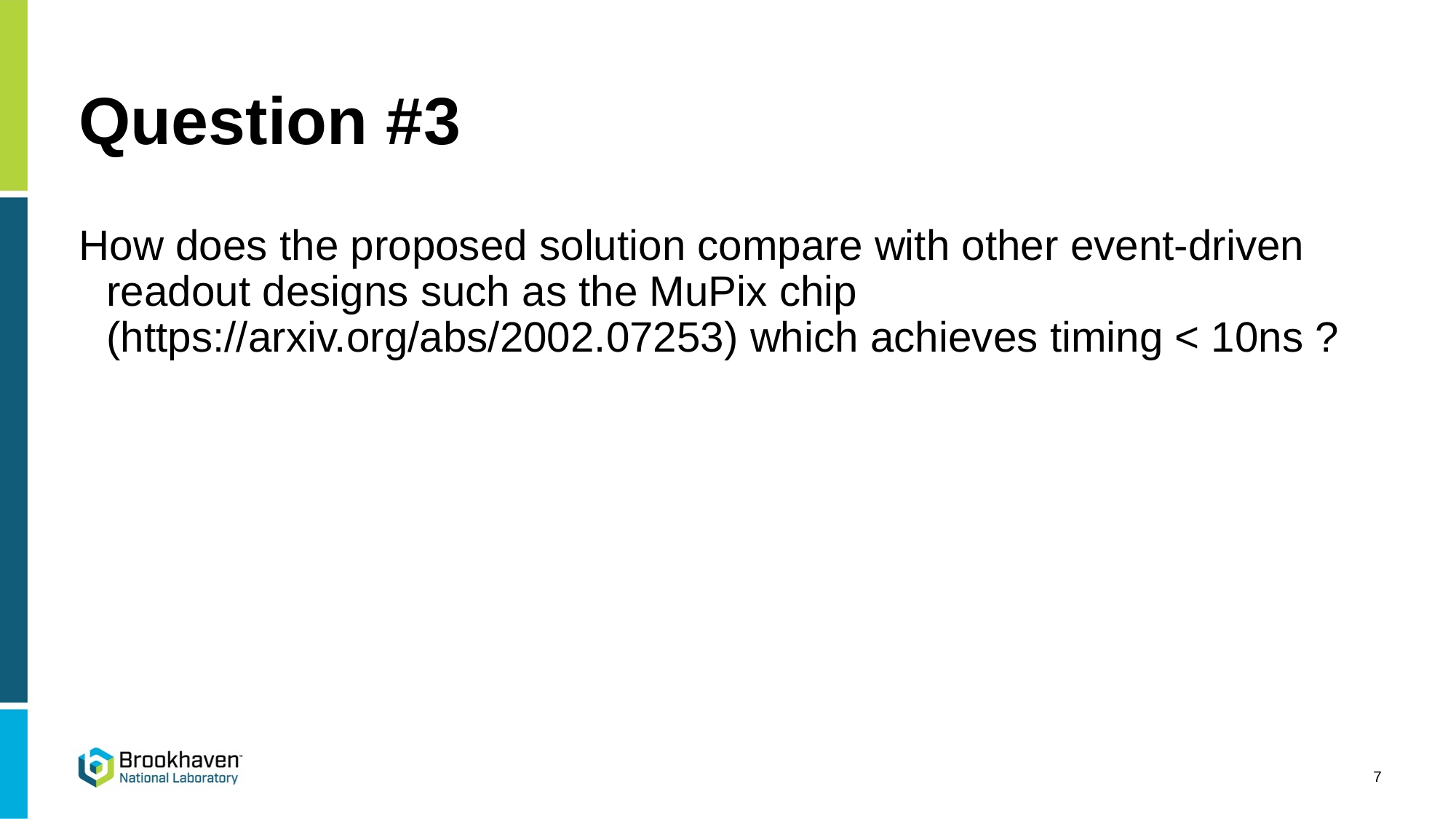

# Question #3
How does the proposed solution compare with other event-driven readout designs such as the MuPix chip (https://arxiv.org/abs/2002.07253) which achieves timing < 10ns ?
7